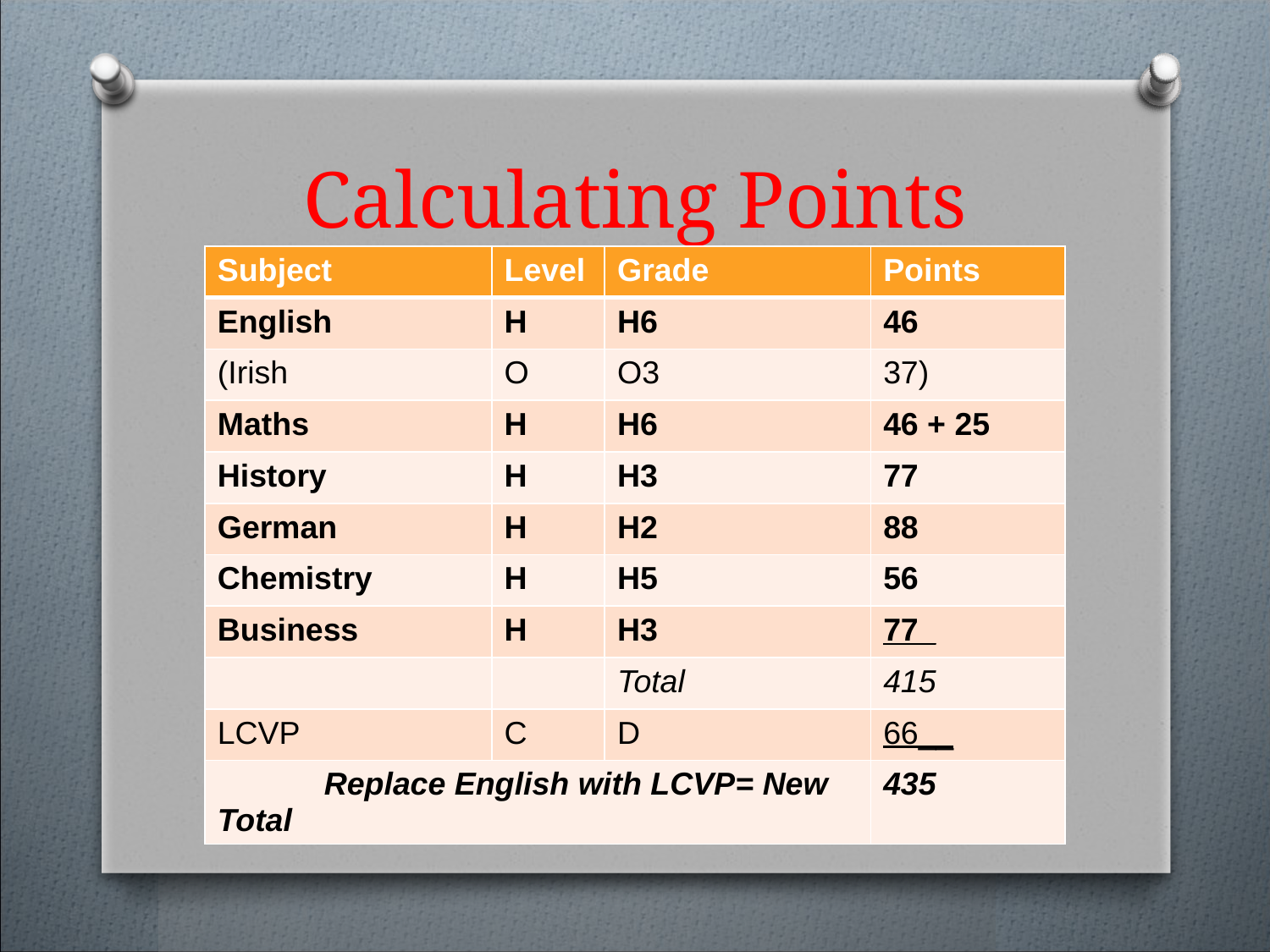

# Calculating Points
| Subject | Level | Grade | Points |
| --- | --- | --- | --- |
| English | H | H6 | 46 |
| (Irish | O | O3 | 37) |
| Maths | H | H6 | 46 + 25 |
| History | H | H3 | 77 |
| German | H | H2 | 88 |
| Chemistry | H | H5 | 56 |
| Business | H | H3 | 77\_ |
|  |  | Total | 415 |
| LCVP | C | D | 66\_\_ |
| Replace English with LCVP= New Total |  | New Total | 435 |